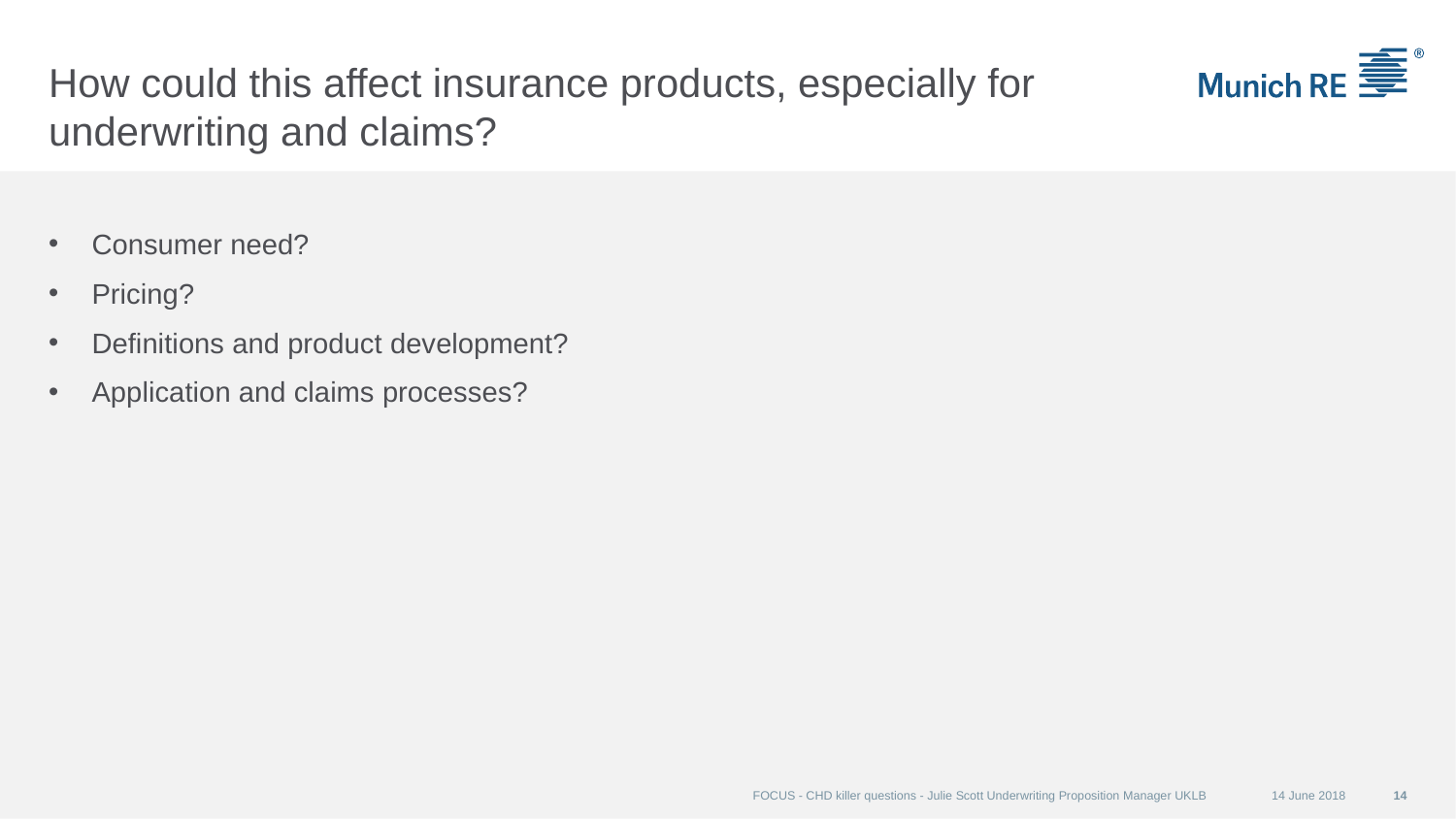

# How could this affect insurance products, especially for underwriting and claims?
Consumer need?
Pricing?
Definitions and product development?
Application and claims processes?

FOCUS - CHD killer questions - Julie Scott Underwriting Proposition Manager UKLB
14 June 2018
14